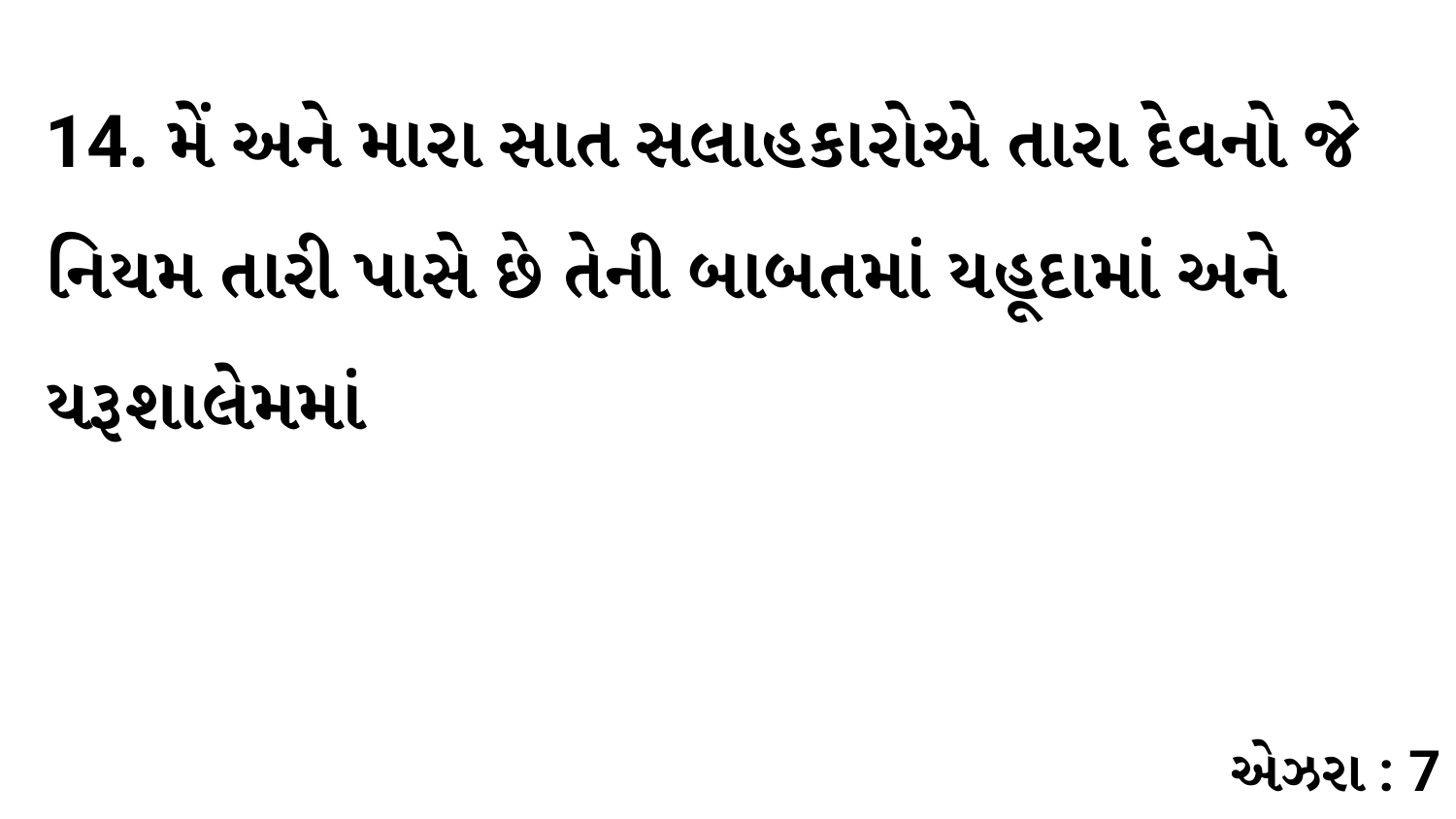

14. મેં અને મારા સાત સલાહકારોએ તારા દેવનો જે નિયમ તારી પાસે છે તેની બાબતમાં યહૂદામાં અને યરૂશાલેમમાં
એઝરા : 7